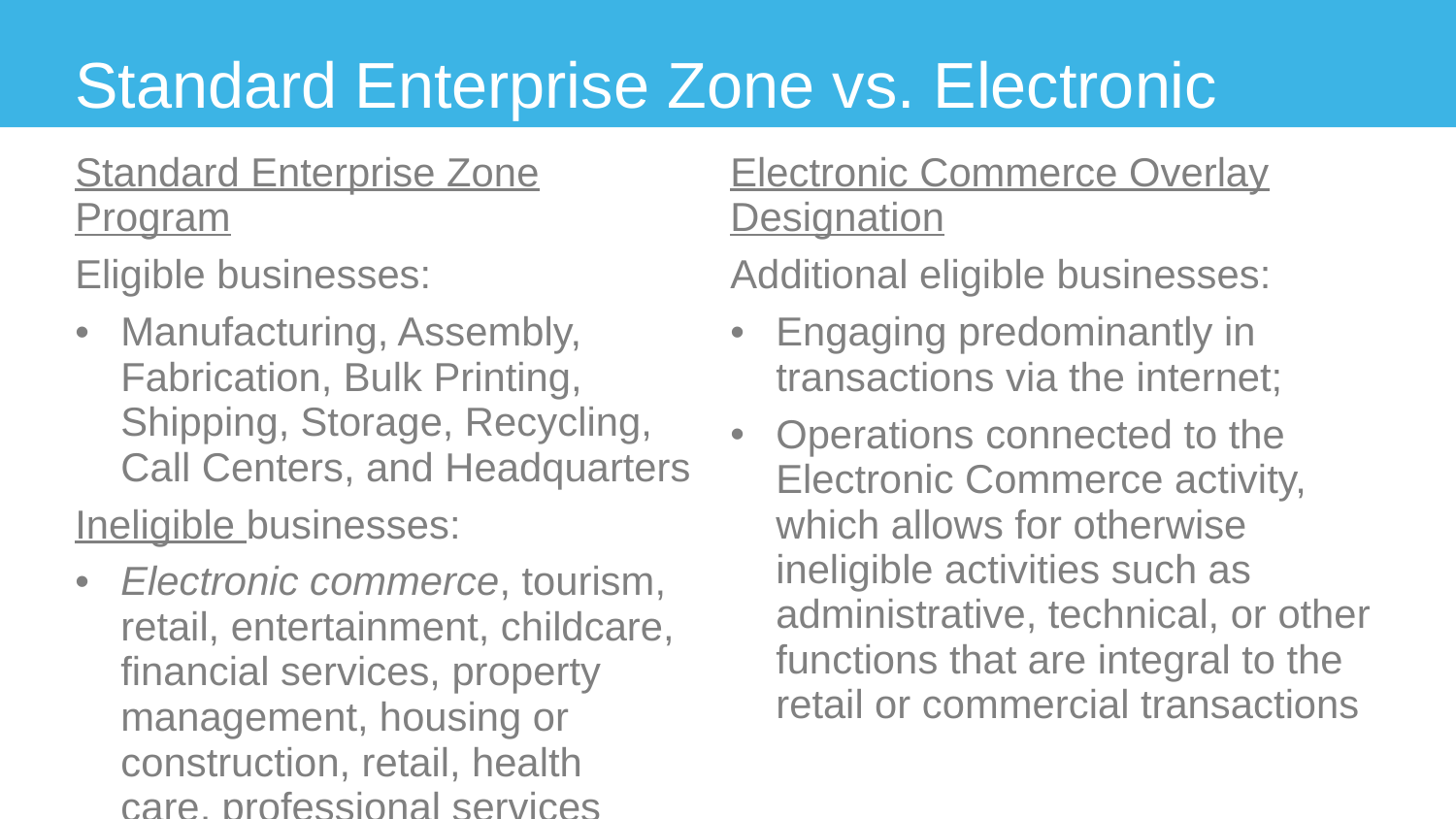

Standard Enterprise Zone vs. Electronic Commerce
| Standard Enterprise Zone Program Eligible businesses: Manufacturing, Assembly, Fabrication, Bulk Printing, Shipping, Storage, Recycling, Call Centers, and Headquarters Ineligible businesses:  Electronic commerce, tourism, retail, entertainment, childcare, financial services, property management, housing or construction, retail, health care, professional services | Electronic Commerce Overlay Designation Additional eligible businesses: Engaging predominantly in transactions via the internet; Operations connected to the Electronic Commerce activity, which allows for otherwise ineligible activities such as administrative, technical, or other functions that are integral to the retail or commercial transactions |
| --- | --- |